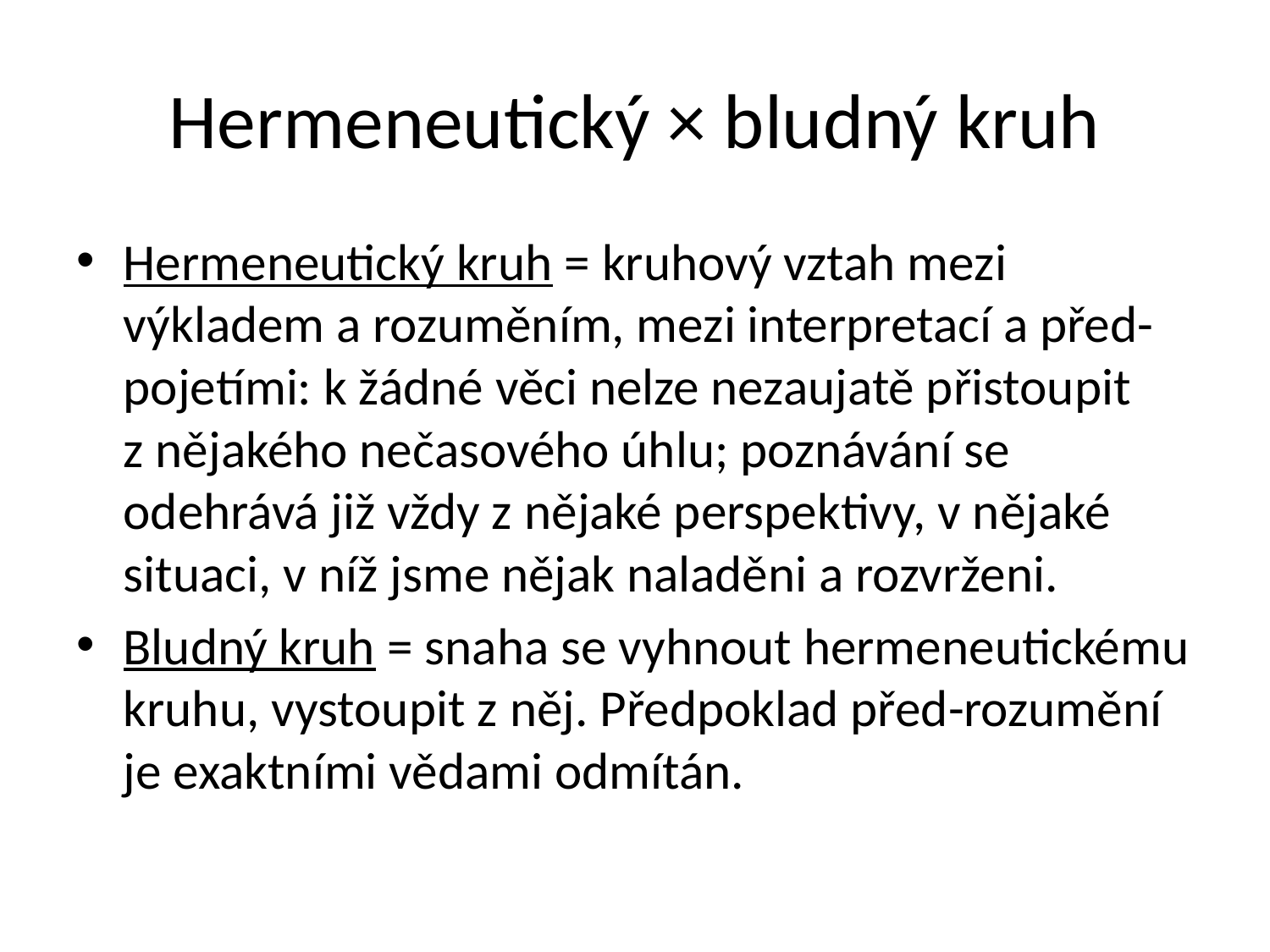

# Hermeneutický × bludný kruh
Hermeneutický kruh = kruhový vztah mezi výkladem a rozuměním, mezi interpretací a před-pojetími: k žádné věci nelze nezaujatě přistoupit z nějakého nečasového úhlu; poznávání se odehrává již vždy z nějaké perspektivy, v nějaké situaci, v níž jsme nějak naladěni a rozvrženi.
Bludný kruh = snaha se vyhnout hermeneutickému kruhu, vystoupit z něj. Předpoklad před-rozumění je exaktními vědami odmítán.